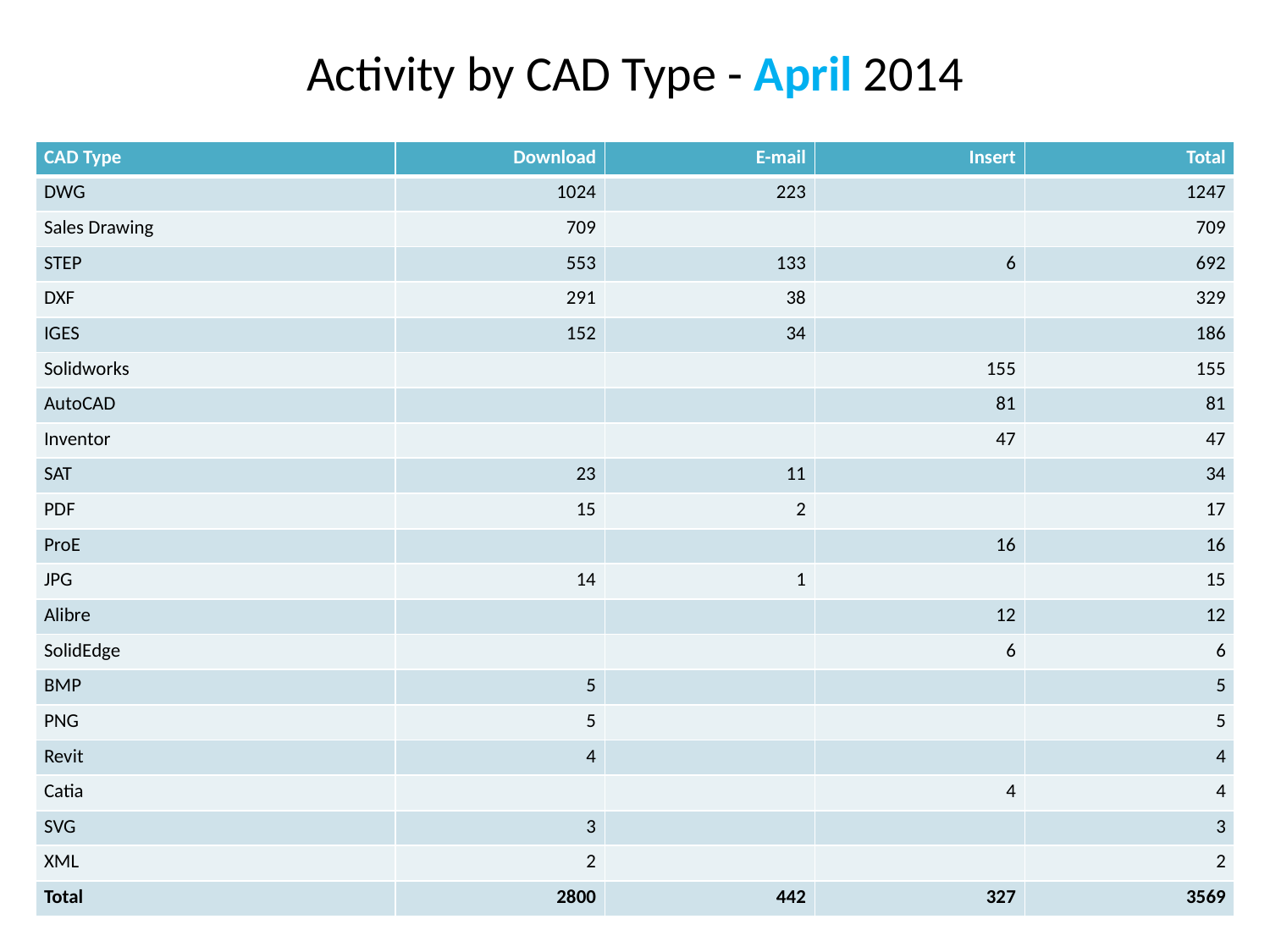

Activity by CAD Type - April 2014
| CAD Type | Download | E-mail | Insert | Total |
| --- | --- | --- | --- | --- |
| DWG | 1024 | 223 |  | 1247 |
| Sales Drawing | 709 |  |  | 709 |
| STEP | 553 | 133 | 6 | 692 |
| DXF | 291 | 38 |  | 329 |
| IGES | 152 | 34 |  | 186 |
| Solidworks |  |  | 155 | 155 |
| AutoCAD |  |  | 81 | 81 |
| Inventor |  |  | 47 | 47 |
| SAT | 23 | 11 |  | 34 |
| PDF | 15 | 2 |  | 17 |
| ProE |  |  | 16 | 16 |
| JPG | 14 | 1 |  | 15 |
| Alibre |  |  | 12 | 12 |
| SolidEdge |  |  | 6 | 6 |
| BMP | 5 |  |  | 5 |
| PNG | 5 |  |  | 5 |
| Revit | 4 |  |  | 4 |
| Catia |  |  | 4 | 4 |
| SVG | 3 |  |  | 3 |
| XML | 2 |  |  | 2 |
| Total | 2800 | 442 | 327 | 3569 |